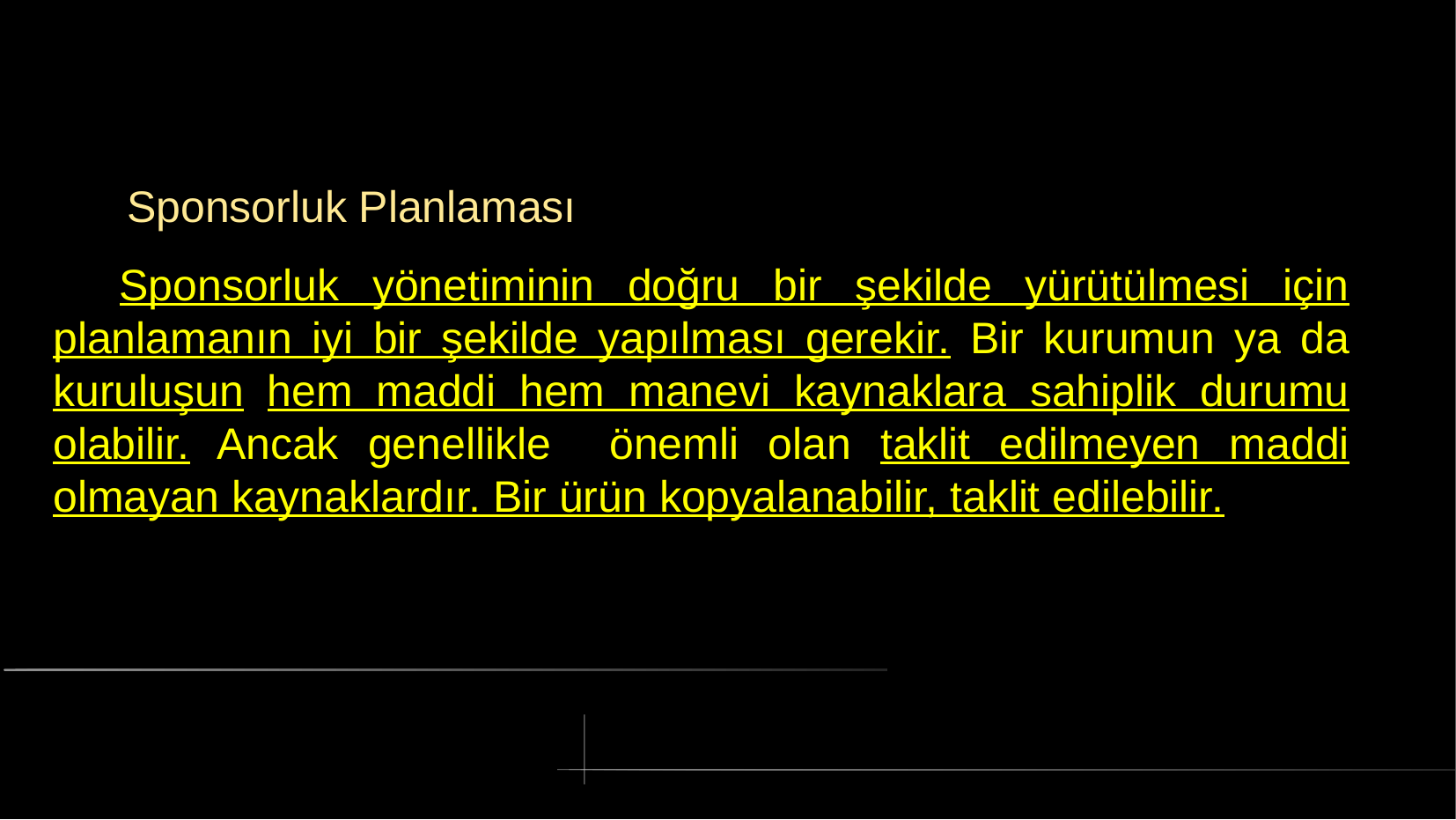

# Sponsorluk Planlaması
  Sponsorluk yönetiminin doğru bir şekilde yürütülmesi için planlamanın iyi bir şekilde yapılması gerekir. Bir kurumun ya da kuruluşun hem maddi hem manevi kaynaklara sahiplik durumu olabilir. Ancak genellikle  önemli olan taklit edilmeyen maddi olmayan kaynaklardır. Bir ürün kopyalanabilir, taklit edilebilir.